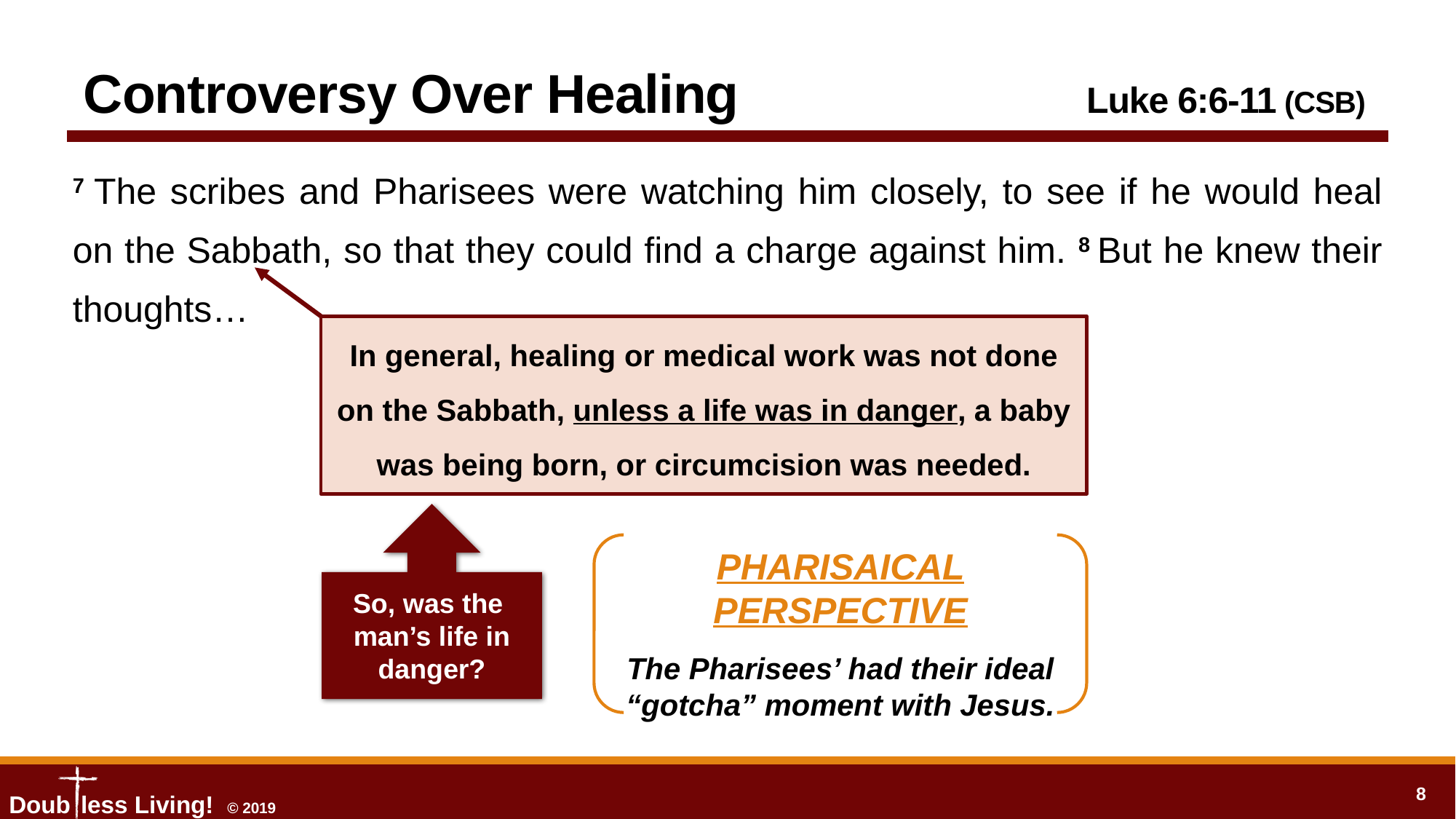

# Controversy Over Healing	 Luke 6:6-11 (CSB)
7 The scribes and Pharisees were watching him closely, to see if he would heal on the Sabbath, so that they could find a charge against him. 8 But he knew their thoughts…
In general, healing or medical work was not done on the Sabbath, unless a life was in danger, a baby was being born, or circumcision was needed.
So, was the
man’s life in danger?
Pharisaical Perspective
The Pharisees’ had their ideal “gotcha” moment with Jesus.
8